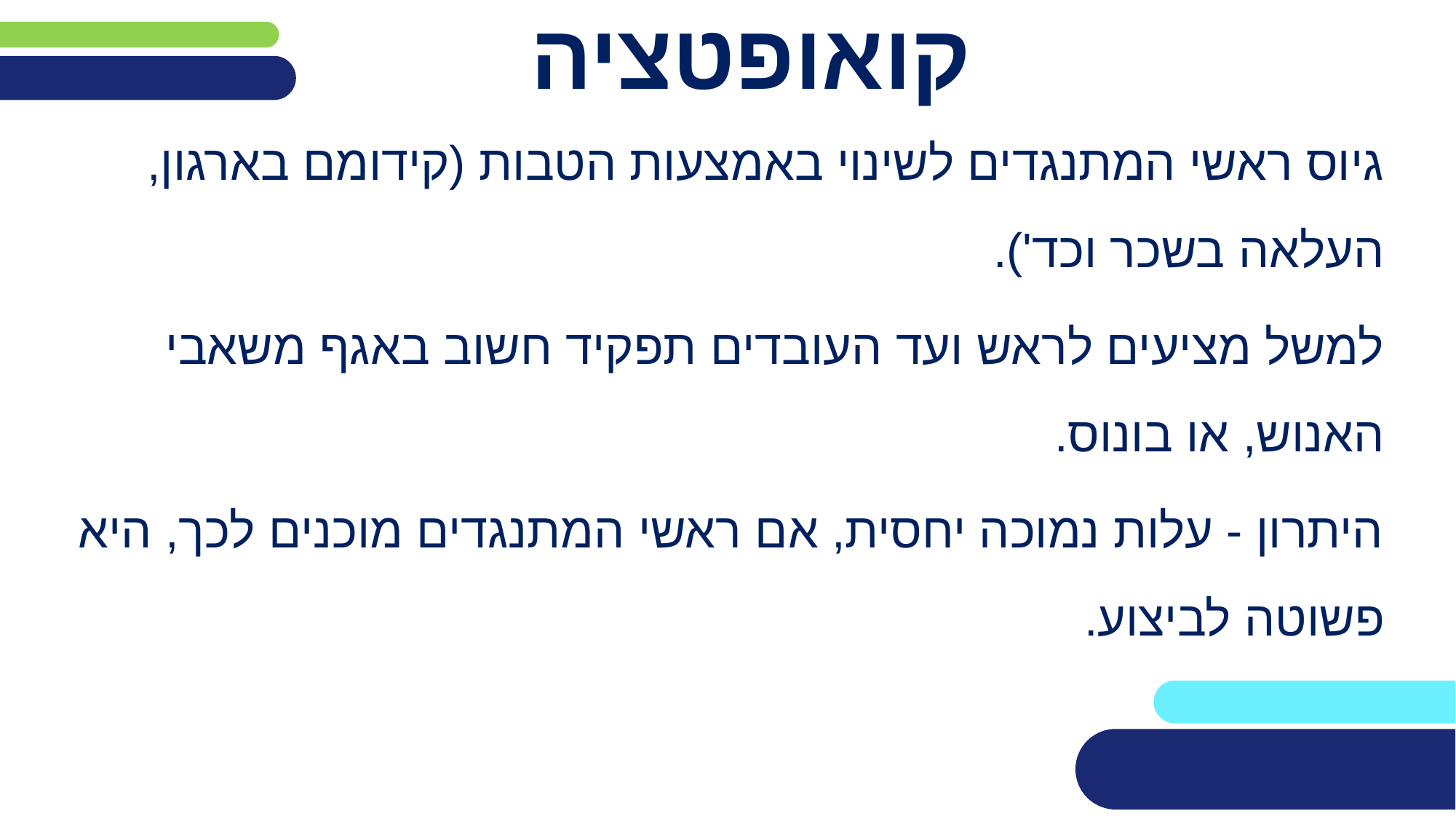

# קואופטציה
גיוס ראשי המתנגדים לשינוי באמצעות הטבות (קידומם בארגון, העלאה בשכר וכד').
למשל מציעים לראש ועד העובדים תפקיד חשוב באגף משאבי האנוש, או בונוס.
היתרון - עלות נמוכה יחסית, אם ראשי המתנגדים מוכנים לכך, היא פשוטה לביצוע.